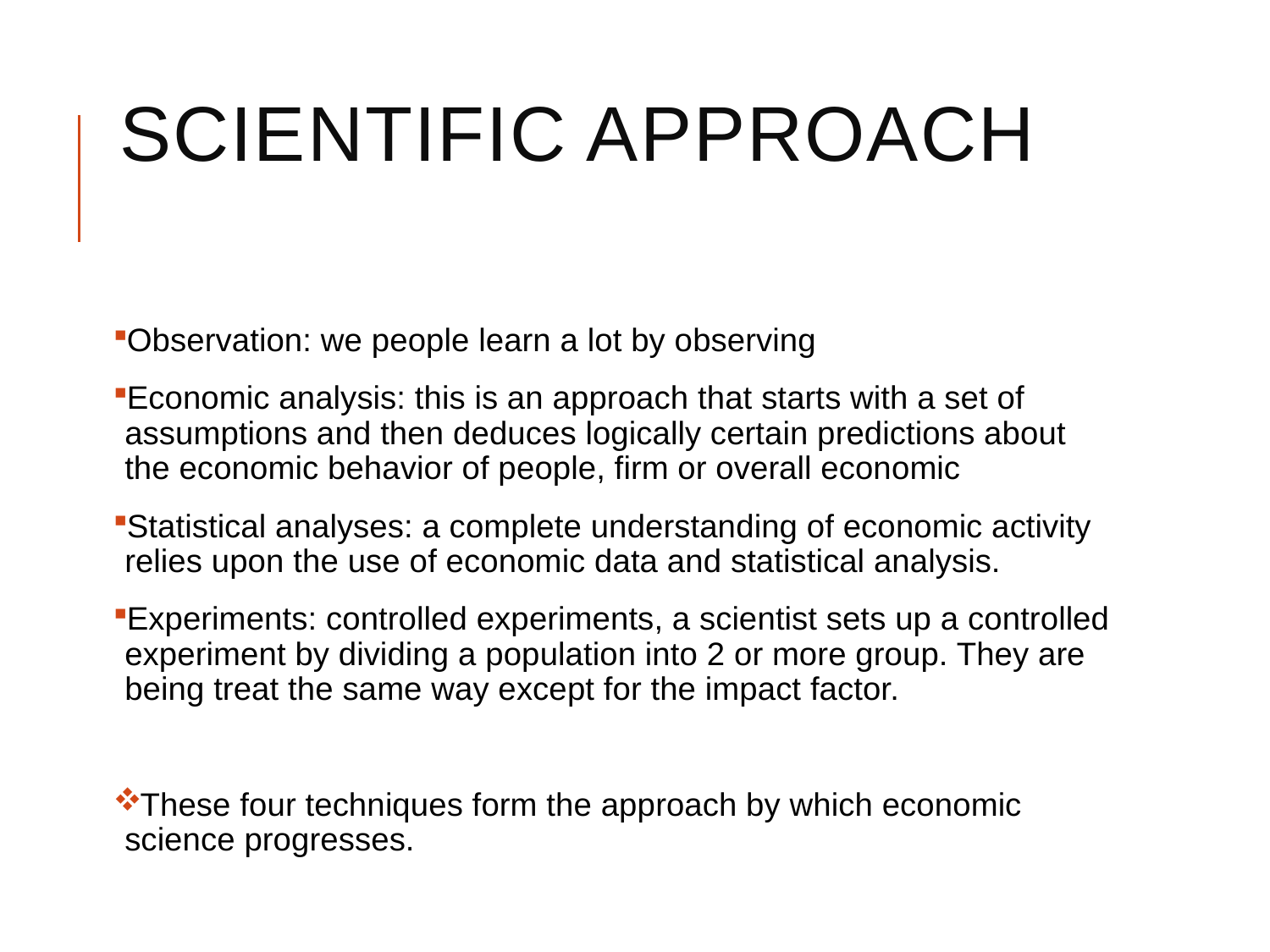

# Scientific Approach
Observation: we people learn a lot by observing
Economic analysis: this is an approach that starts with a set of assumptions and then deduces logically certain predictions about the economic behavior of people, firm or overall economic
Statistical analyses: a complete understanding of economic activity relies upon the use of economic data and statistical analysis.
Experiments: controlled experiments, a scientist sets up a controlled experiment by dividing a population into 2 or more group. They are being treat the same way except for the impact factor.

These four techniques form the approach by which economic science progresses.